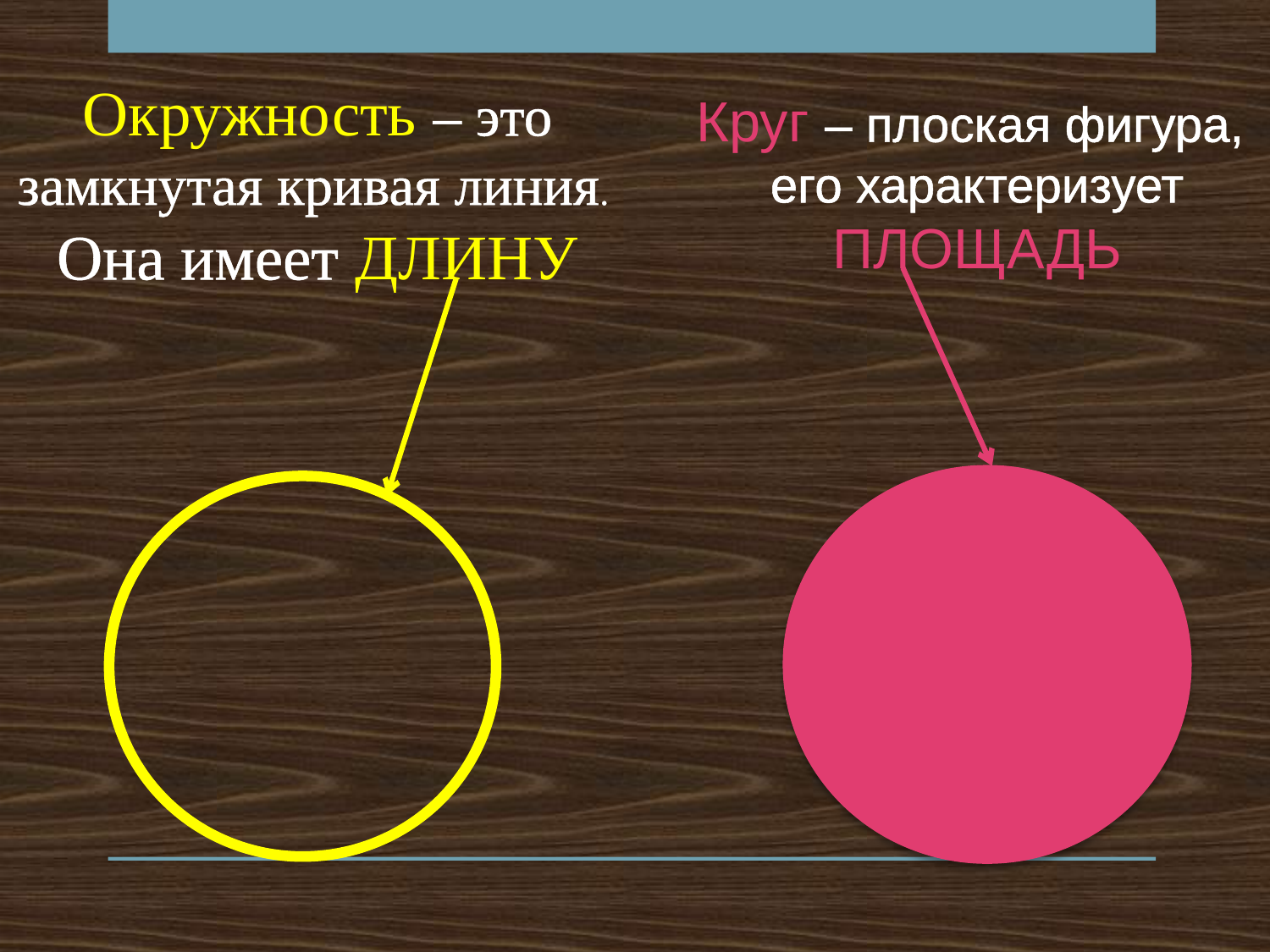

Окружность – это замкнутая кривая линия.
Она имеет ДЛИНУ
Круг – плоская фигура,
его характеризует ПЛОЩАДЬ